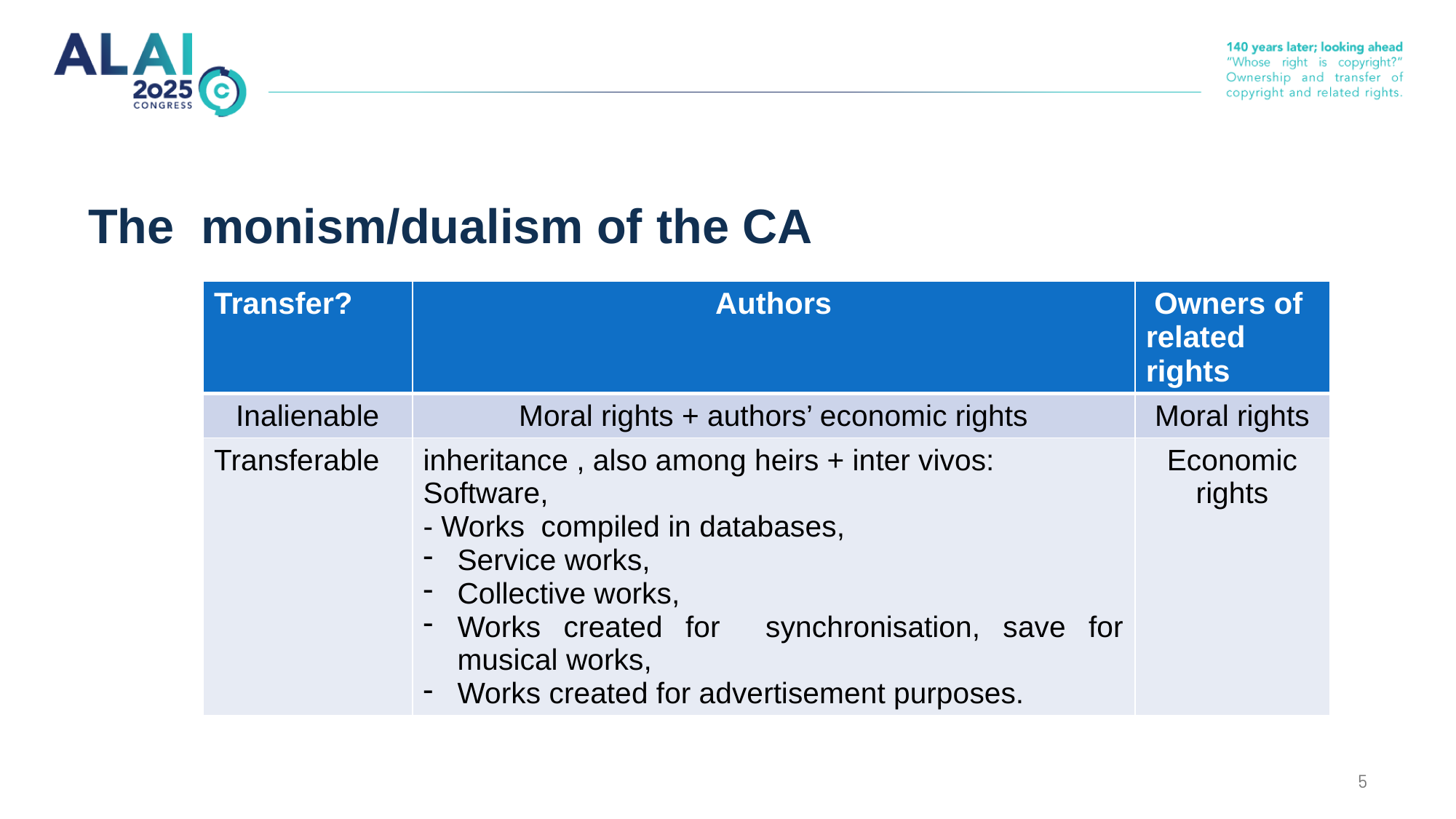

# The  monism/dualism of the CA
| Transfer? | Authors | Owners of related rights |
| --- | --- | --- |
| Inalienable | Moral rights + authors’ economic rights | Moral rights |
| Transferable | inheritance , also among heirs + inter vivos: Software, - Works compiled in databases, Service works, Collective works, Works created for synchronisation, save for musical works, Works created for advertisement purposes. | Economic rights |
5